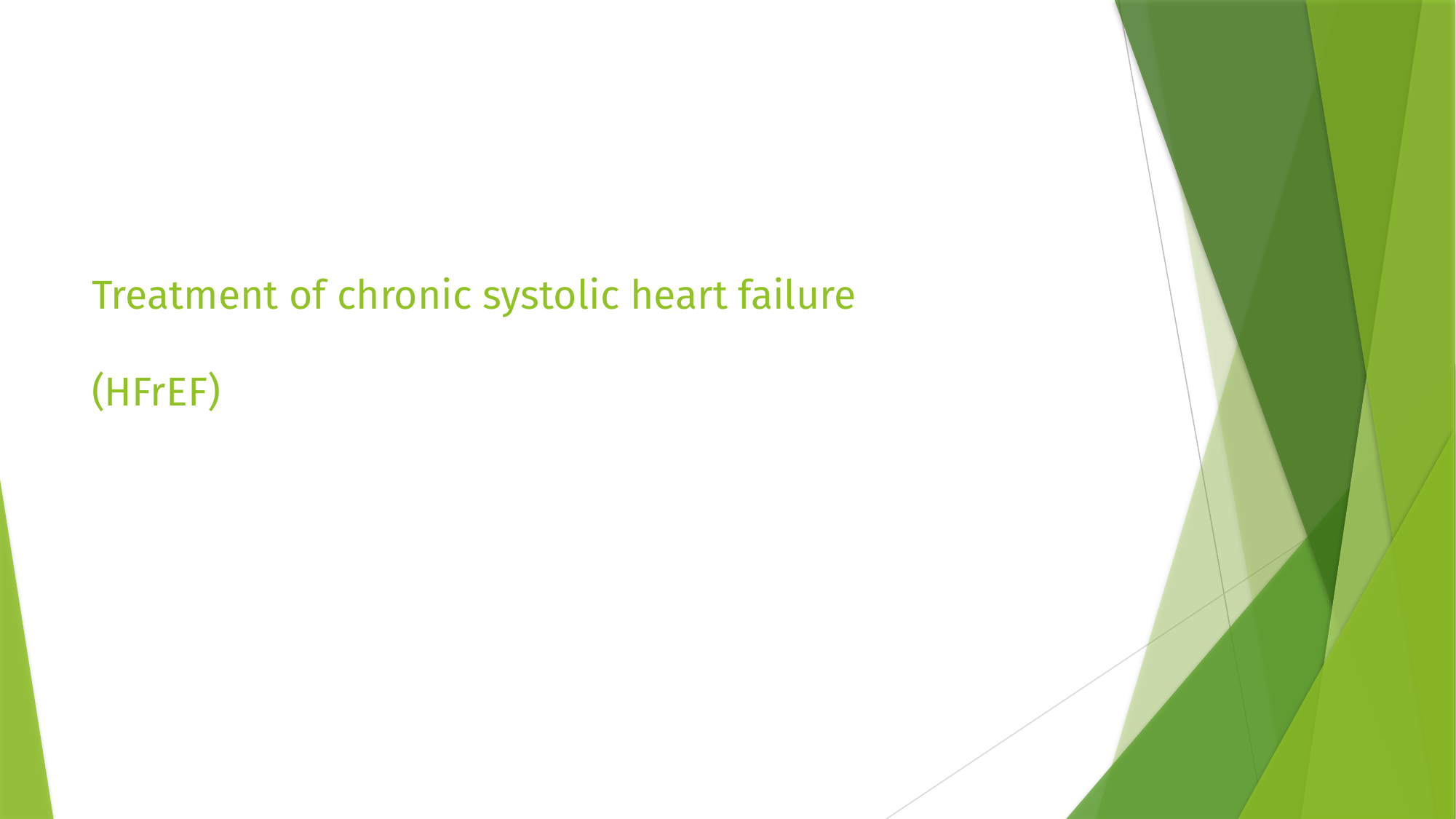

# Treatment of chronic systolic heart failure (HFrEF)